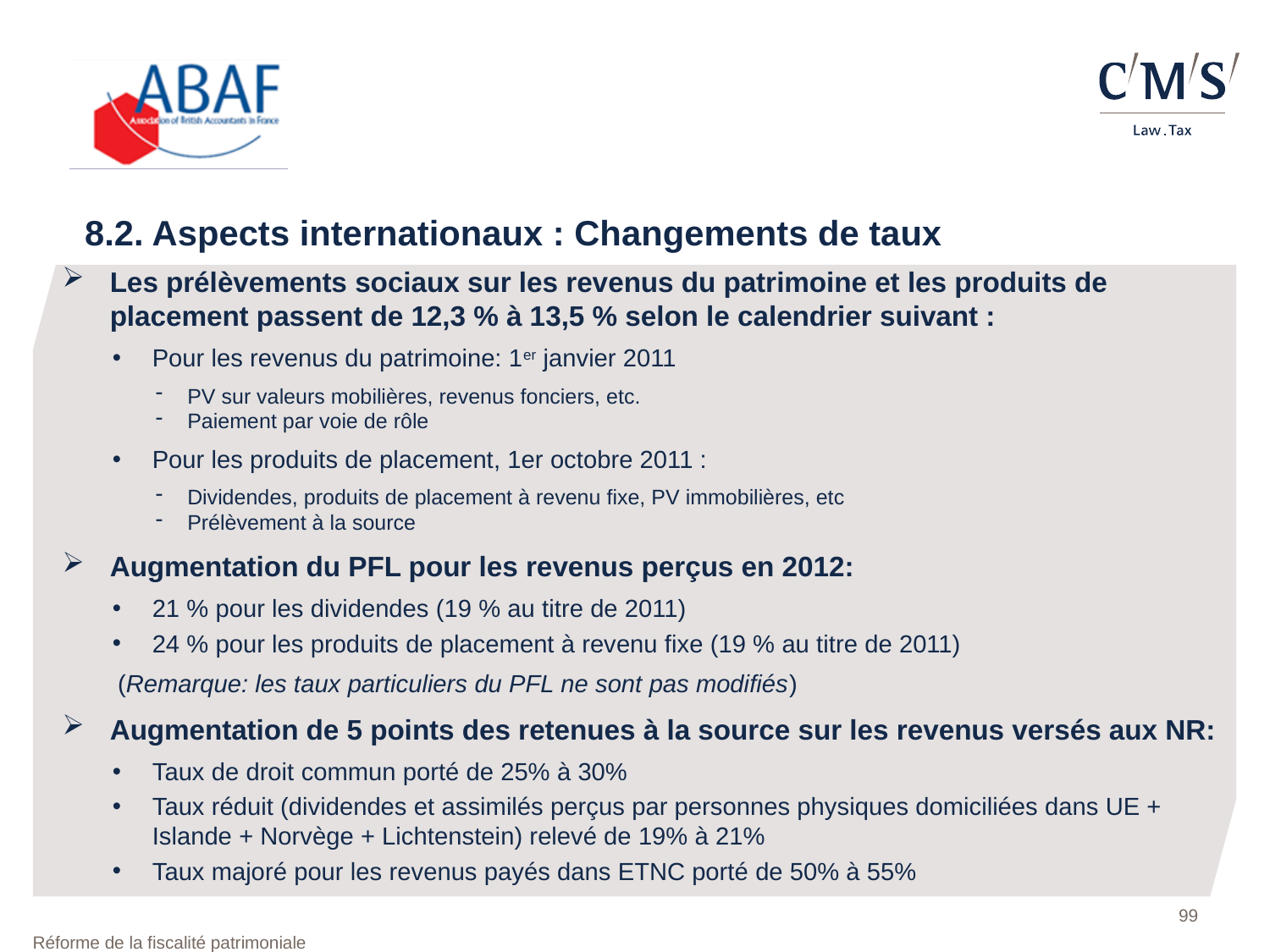

8.2. Aspects internationaux : Changements de taux
Les prélèvements sociaux sur les revenus du patrimoine et les produits de placement passent de 12,3 % à 13,5 % selon le calendrier suivant :
Pour les revenus du patrimoine: 1er janvier 2011
PV sur valeurs mobilières, revenus fonciers, etc.
Paiement par voie de rôle
Pour les produits de placement, 1er octobre 2011 :
Dividendes, produits de placement à revenu fixe, PV immobilières, etc
Prélèvement à la source
Augmentation du PFL pour les revenus perçus en 2012:
21 % pour les dividendes (19 % au titre de 2011)
24 % pour les produits de placement à revenu fixe (19 % au titre de 2011)
(Remarque: les taux particuliers du PFL ne sont pas modifiés)
Augmentation de 5 points des retenues à la source sur les revenus versés aux NR:
Taux de droit commun porté de 25% à 30%
Taux réduit (dividendes et assimilés perçus par personnes physiques domiciliées dans UE + Islande + Norvège + Lichtenstein) relevé de 19% à 21%
Taux majoré pour les revenus payés dans ETNC porté de 50% à 55%

99
Réforme de la fiscalité patrimoniale